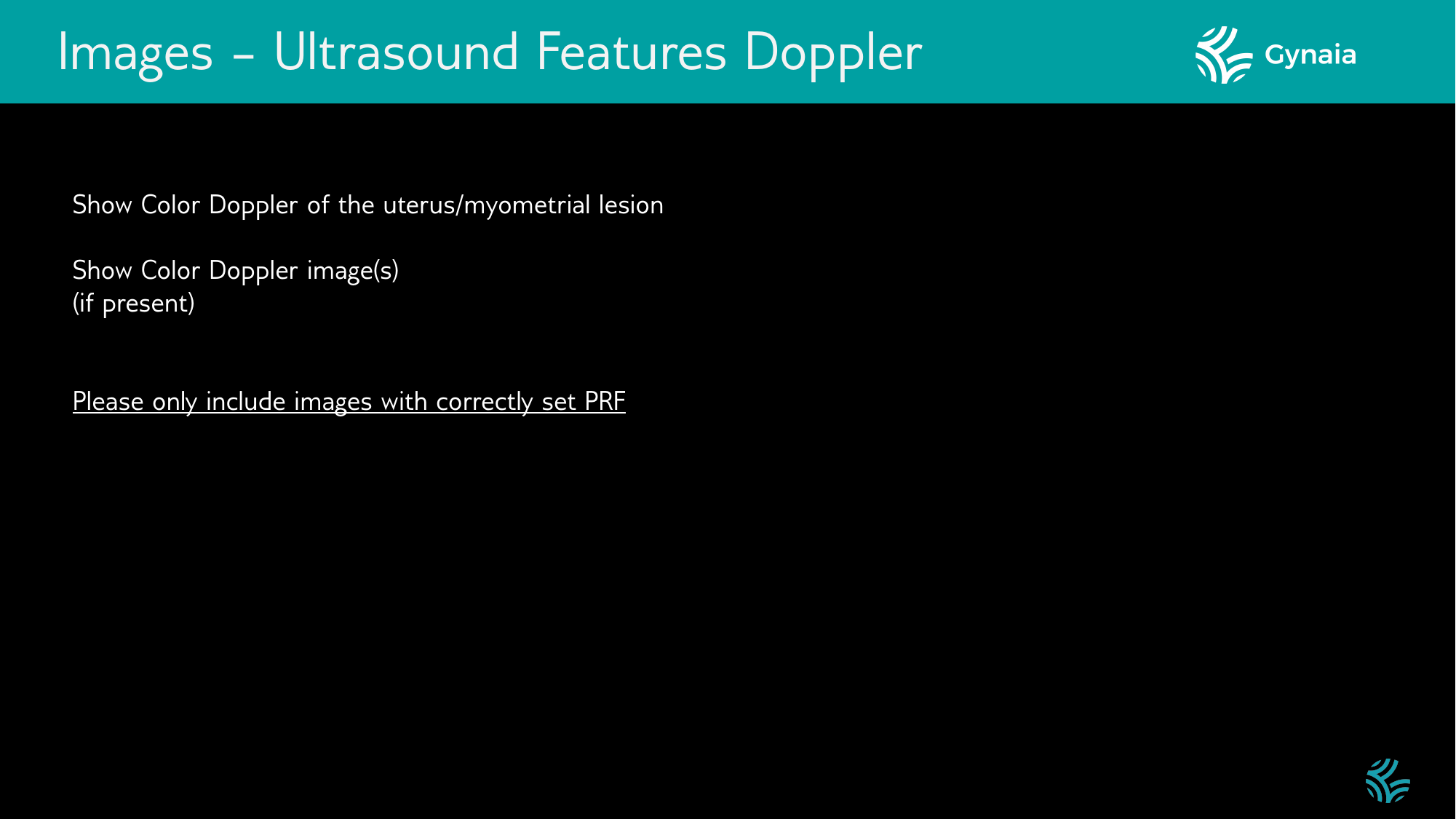

Images – Ultrasound Features Doppler
#
Show Color Doppler of the uterus/myometrial lesion

Show Color Doppler image(s)
(if present)

Please only include images with correctly set PRF